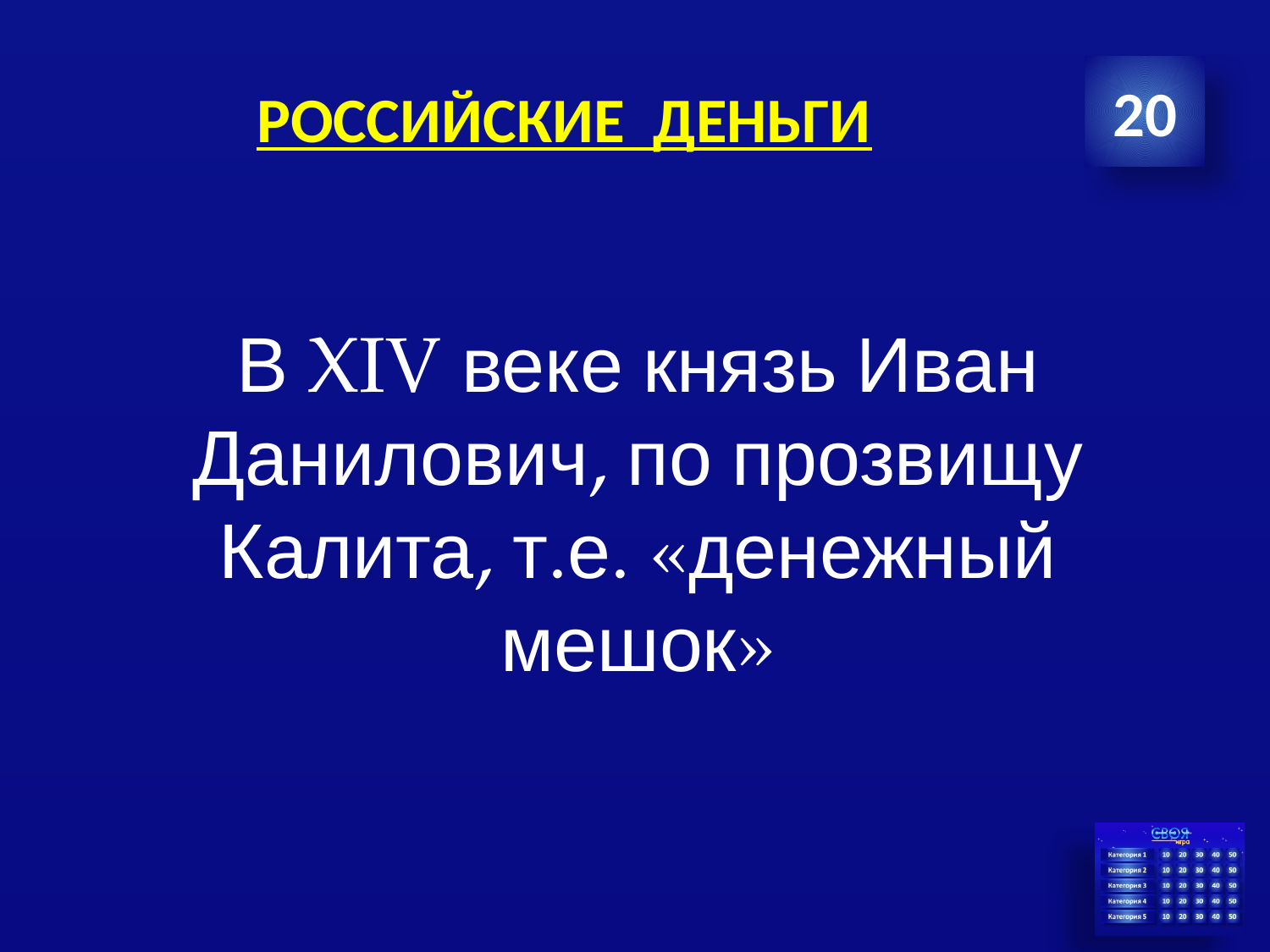

# РОССИЙСКИЕ  ДЕНЬГИ
20
В XIV веке князь Иван Данилович, по прозвищу Калита, т.е. «денежный мешок»